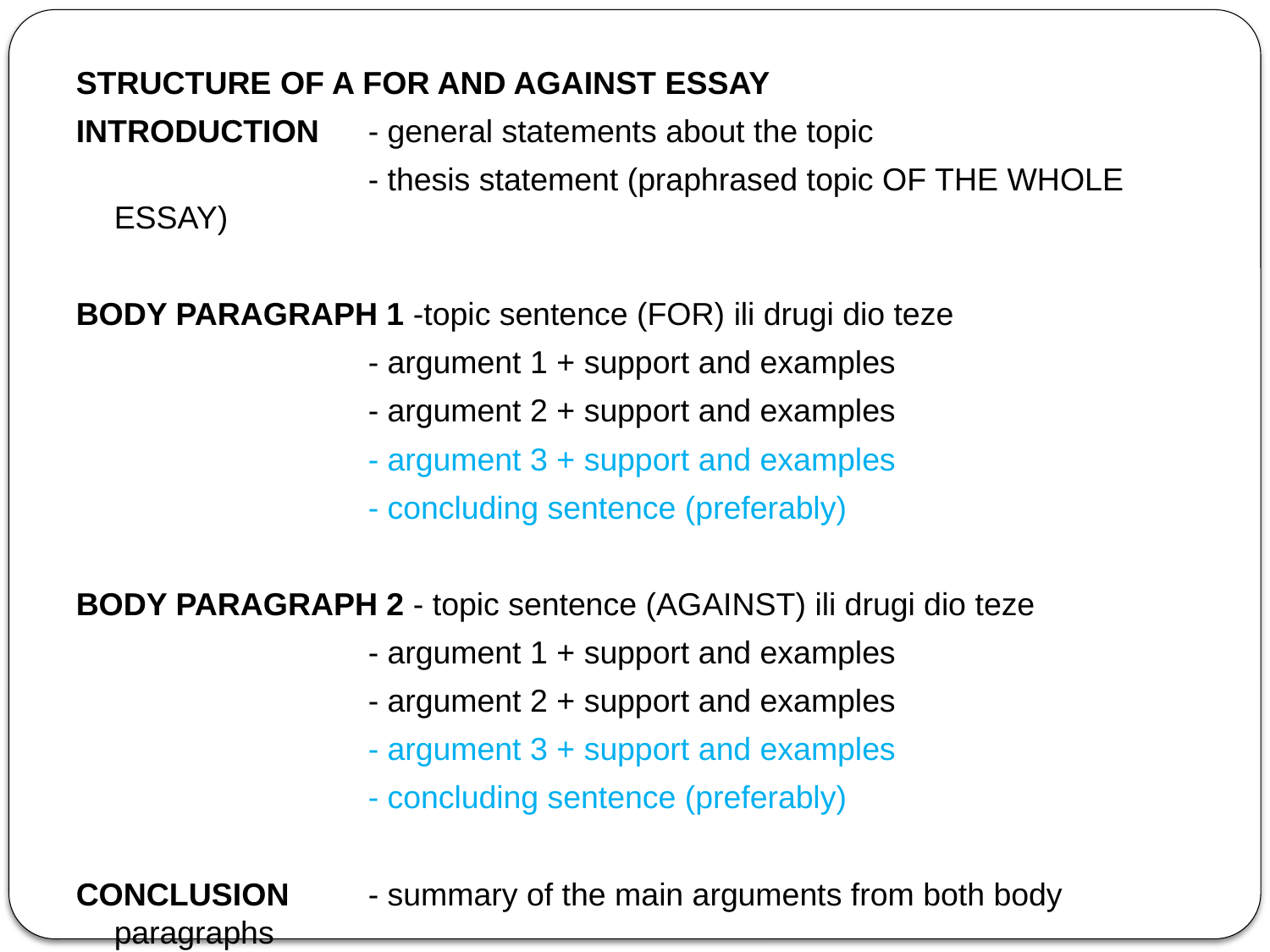

STRUCTURE OF A FOR AND AGAINST ESSAY
INTRODUCTION 	- general statements about the topic
			- thesis statement (praphrased topic OF THE WHOLE ESSAY)

BODY PARAGRAPH 1 -topic sentence (FOR) ili drugi dio teze
			- argument 1 + support and examples
			- argument 2 + support and examples
			- argument 3 + support and examples
			- concluding sentence (preferably)

BODY PARAGRAPH 2 - topic sentence (AGAINST) ili drugi dio teze
			- argument 1 + support and examples
			- argument 2 + support and examples
			- argument 3 + support and examples
			- concluding sentence (preferably)

CONCLUSION	- summary of the main arguments from both body paragraphs
			- your opinion